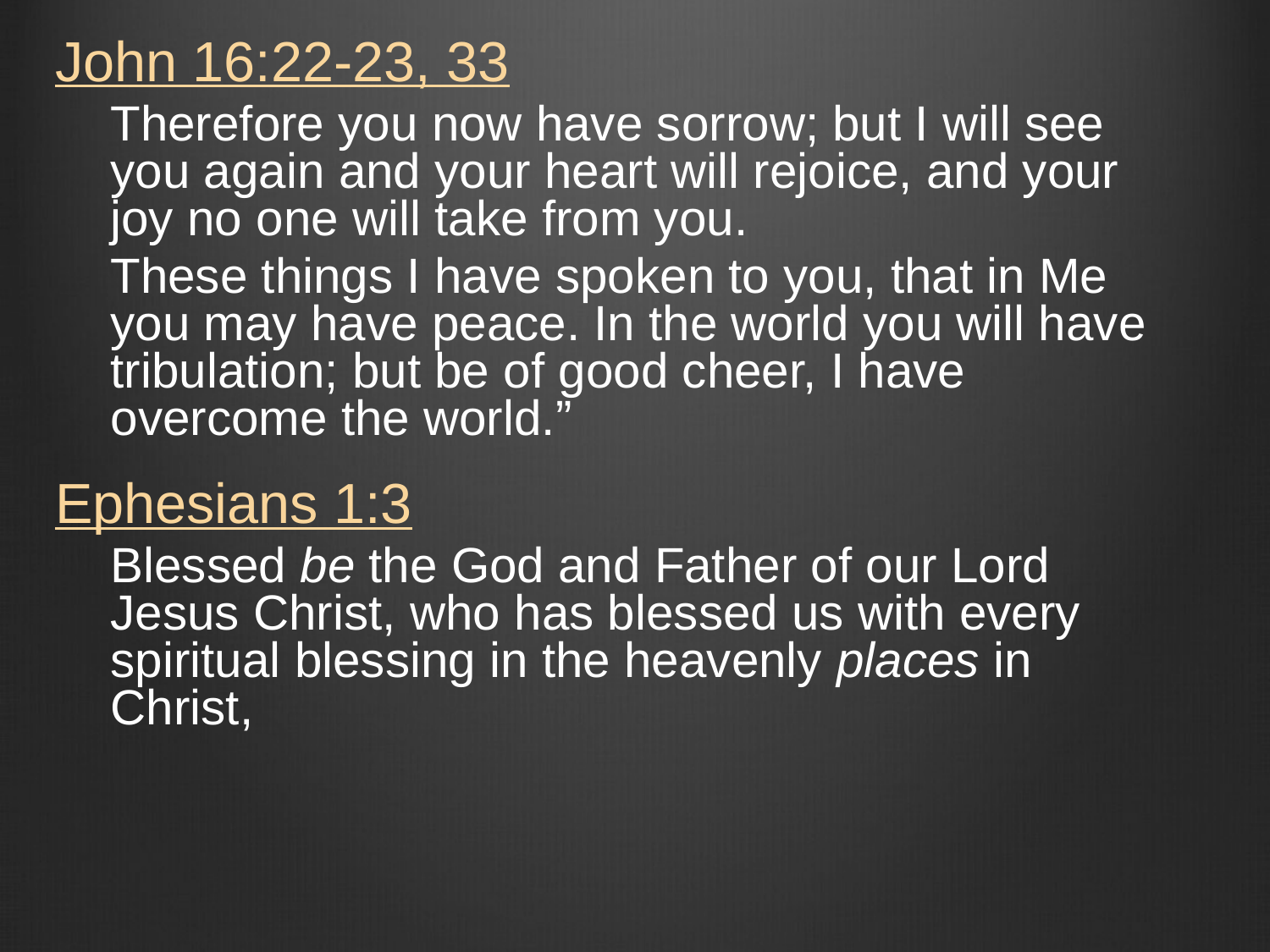

John 16:22-23, 33
Therefore you now have sorrow; but I will see you again and your heart will rejoice, and your joy no one will take from you.
These things I have spoken to you, that in Me you may have peace. In the world you will have tribulation; but be of good cheer, I have overcome the world.”
Ephesians 1:3
Blessed be the God and Father of our Lord Jesus Christ, who has blessed us with every spiritual blessing in the heavenly places in Christ,